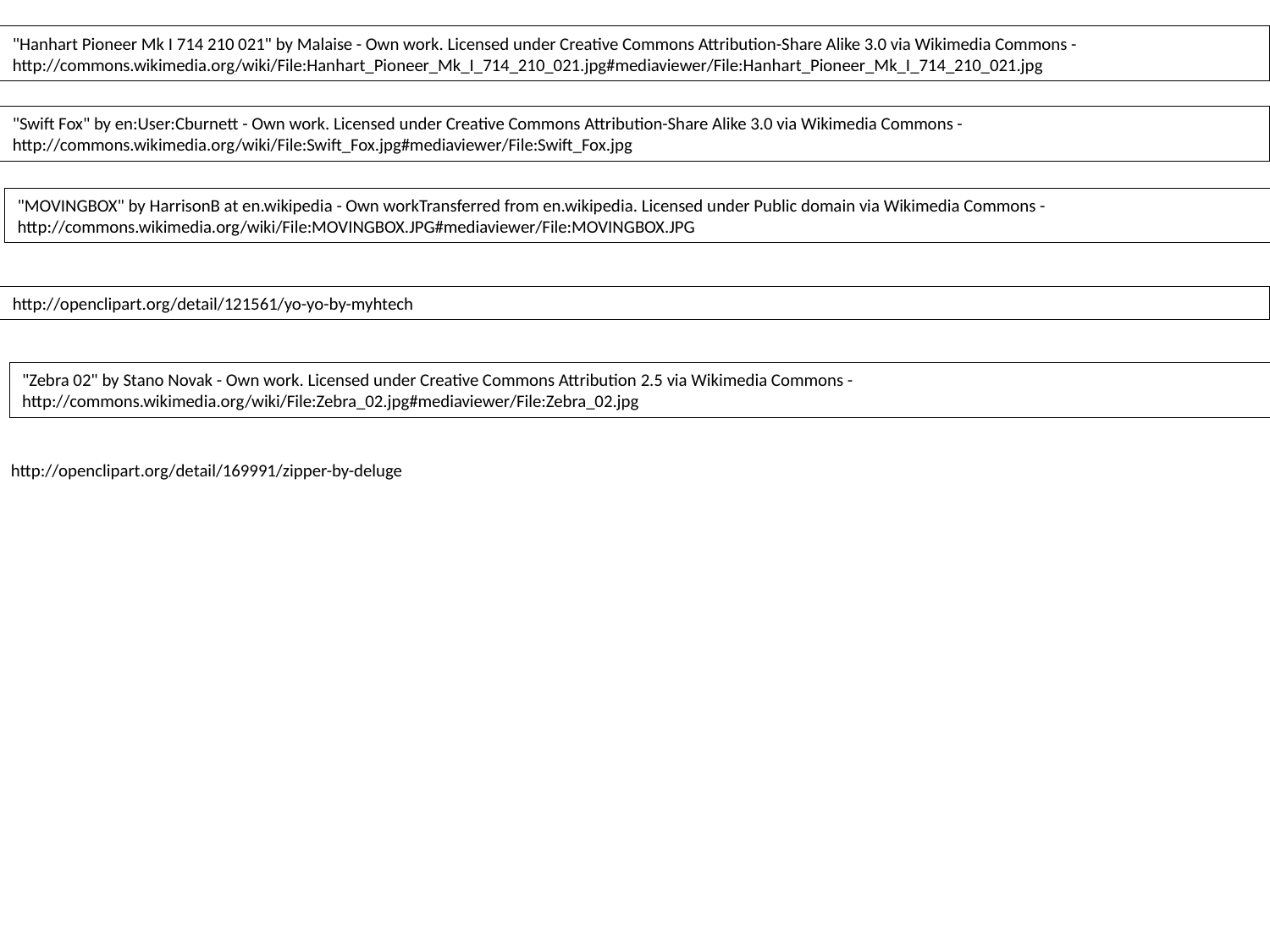

"Hanhart Pioneer Mk I 714 210 021" by Malaise - Own work. Licensed under Creative Commons Attribution-Share Alike 3.0 via Wikimedia Commons - http://commons.wikimedia.org/wiki/File:Hanhart_Pioneer_Mk_I_714_210_021.jpg#mediaviewer/File:Hanhart_Pioneer_Mk_I_714_210_021.jpg
"Swift Fox" by en:User:Cburnett - Own work. Licensed under Creative Commons Attribution-Share Alike 3.0 via Wikimedia Commons - http://commons.wikimedia.org/wiki/File:Swift_Fox.jpg#mediaviewer/File:Swift_Fox.jpg
"MOVINGBOX" by HarrisonB at en.wikipedia - Own workTransferred from en.wikipedia. Licensed under Public domain via Wikimedia Commons - http://commons.wikimedia.org/wiki/File:MOVINGBOX.JPG#mediaviewer/File:MOVINGBOX.JPG
http://openclipart.org/detail/121561/yo-yo-by-myhtech
"Zebra 02" by Stano Novak - Own work. Licensed under Creative Commons Attribution 2.5 via Wikimedia Commons - http://commons.wikimedia.org/wiki/File:Zebra_02.jpg#mediaviewer/File:Zebra_02.jpg
http://openclipart.org/detail/169991/zipper-by-deluge